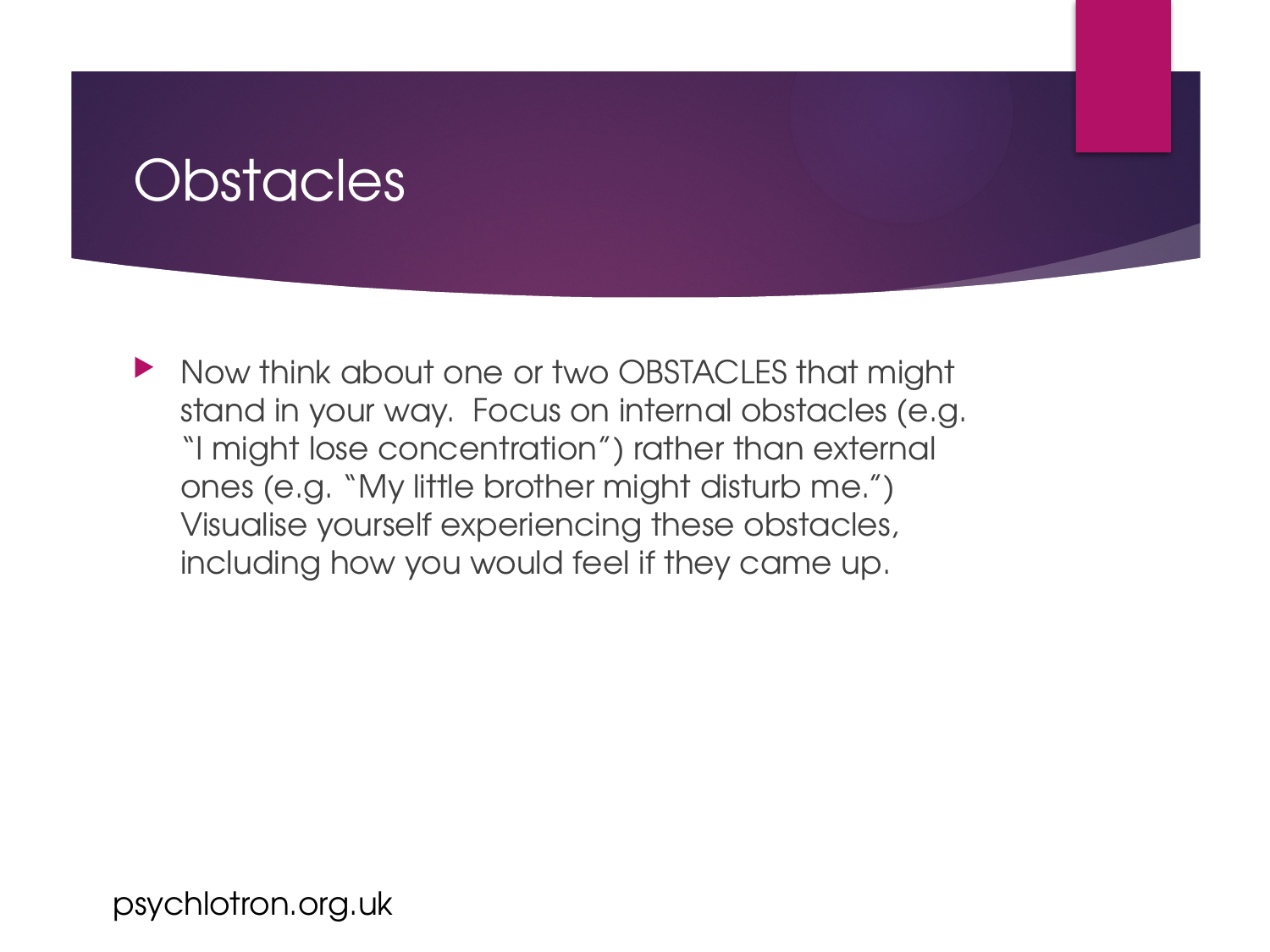

# Obstacles
Now think about one or two OBSTACLES that might stand in your way.  Focus on internal obstacles (e.g. “I might lose concentration”) rather than external ones (e.g. “My little brother might disturb me.”)  Visualise yourself experiencing these obstacles, including how you would feel if they came up.